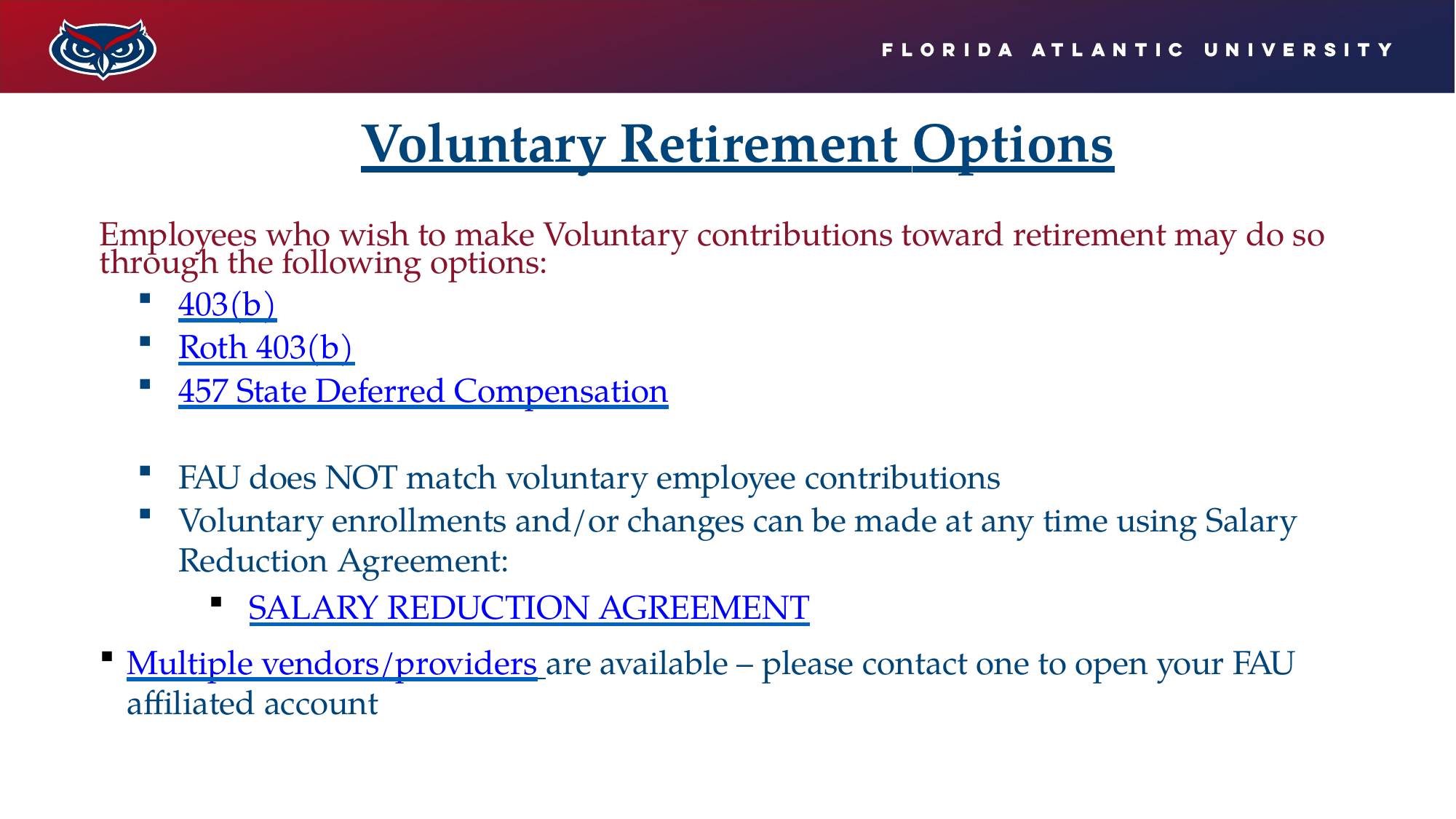

# Voluntary Retirement Options
Employees who wish to make Voluntary contributions toward retirement may do so  through the following options:
403(b)
Roth 403(b)
457 State Deferred Compensation

FAU does NOT match voluntary employee contributions
Voluntary enrollments and/or changes can be made at any time using Salary  Reduction Agreement:
SALARY REDUCTION AGREEMENT
Multiple vendors/providers are available – please contact one to open your FAU
affiliated account